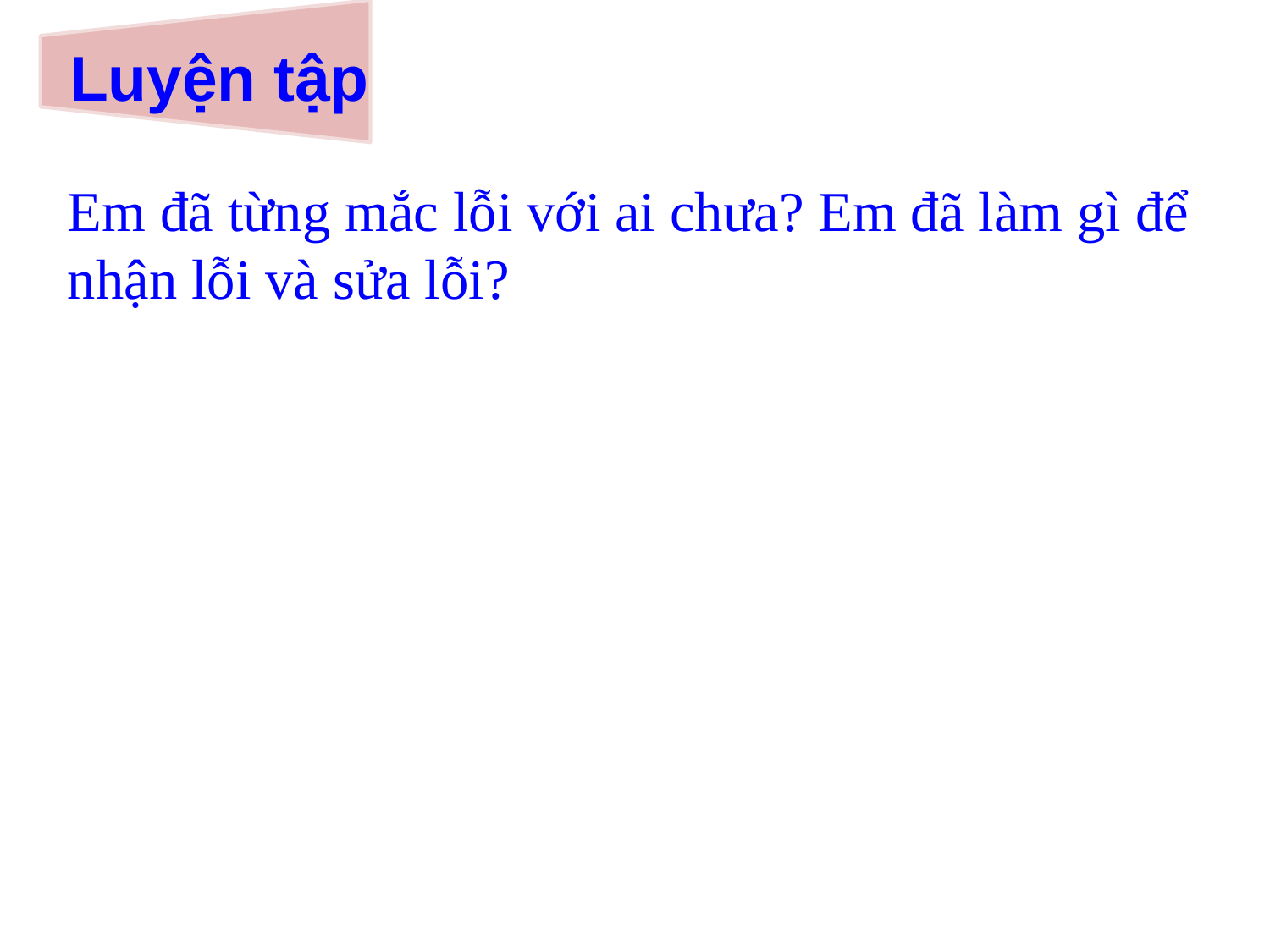

# Luyện tập
Em đã từng mắc lỗi với ai chưa? Em đã làm gì để nhận lỗi và sửa lỗi?